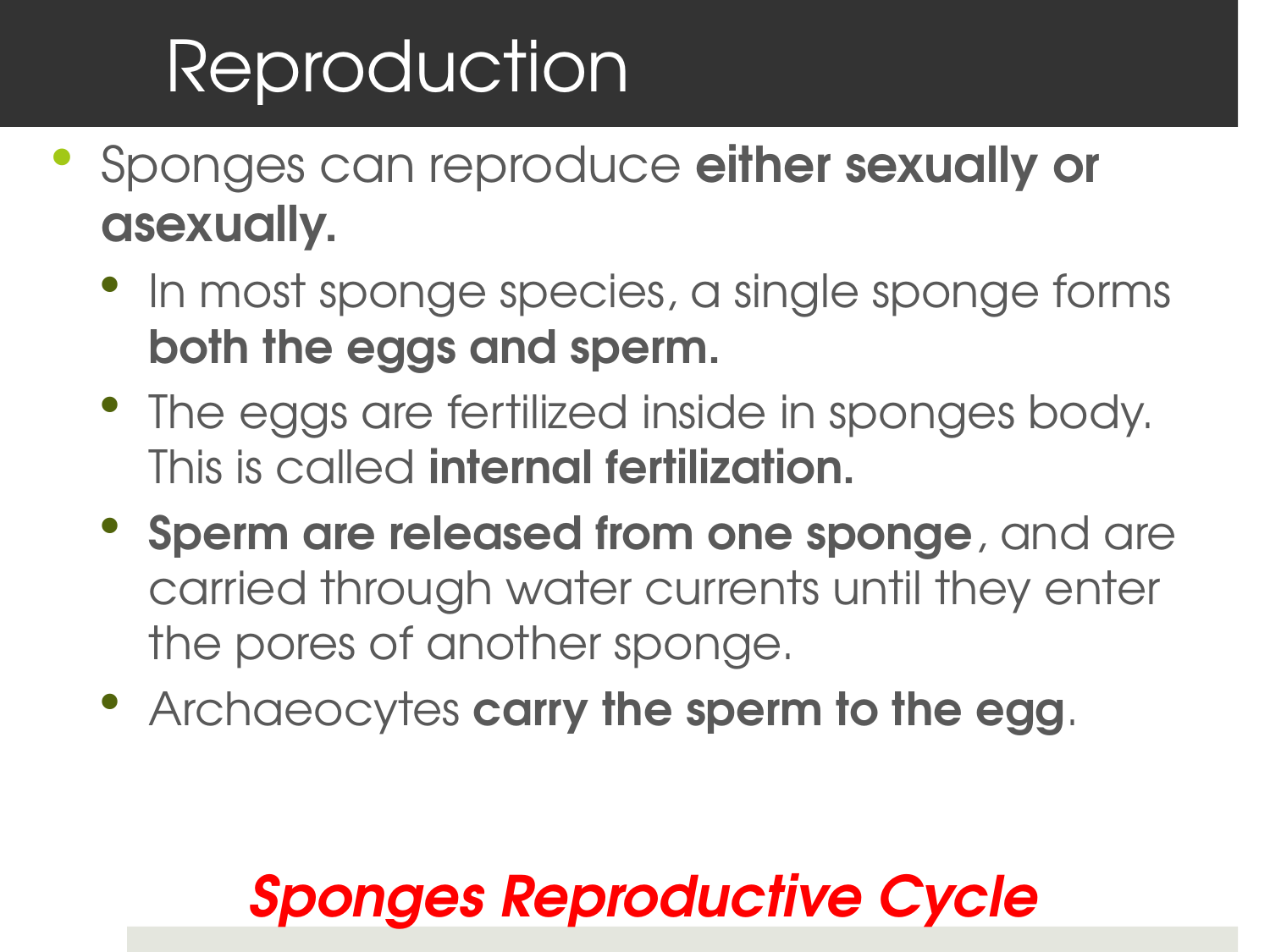

# Reproduction
Sponges can reproduce either sexually or asexually.
In most sponge species, a single sponge forms both the eggs and sperm.
The eggs are fertilized inside in sponges body. This is called internal fertilization.
Sperm are released from one sponge, and are carried through water currents until they enter the pores of another sponge.
Archaeocytes carry the sperm to the egg.
Sponges Reproductive Cycle